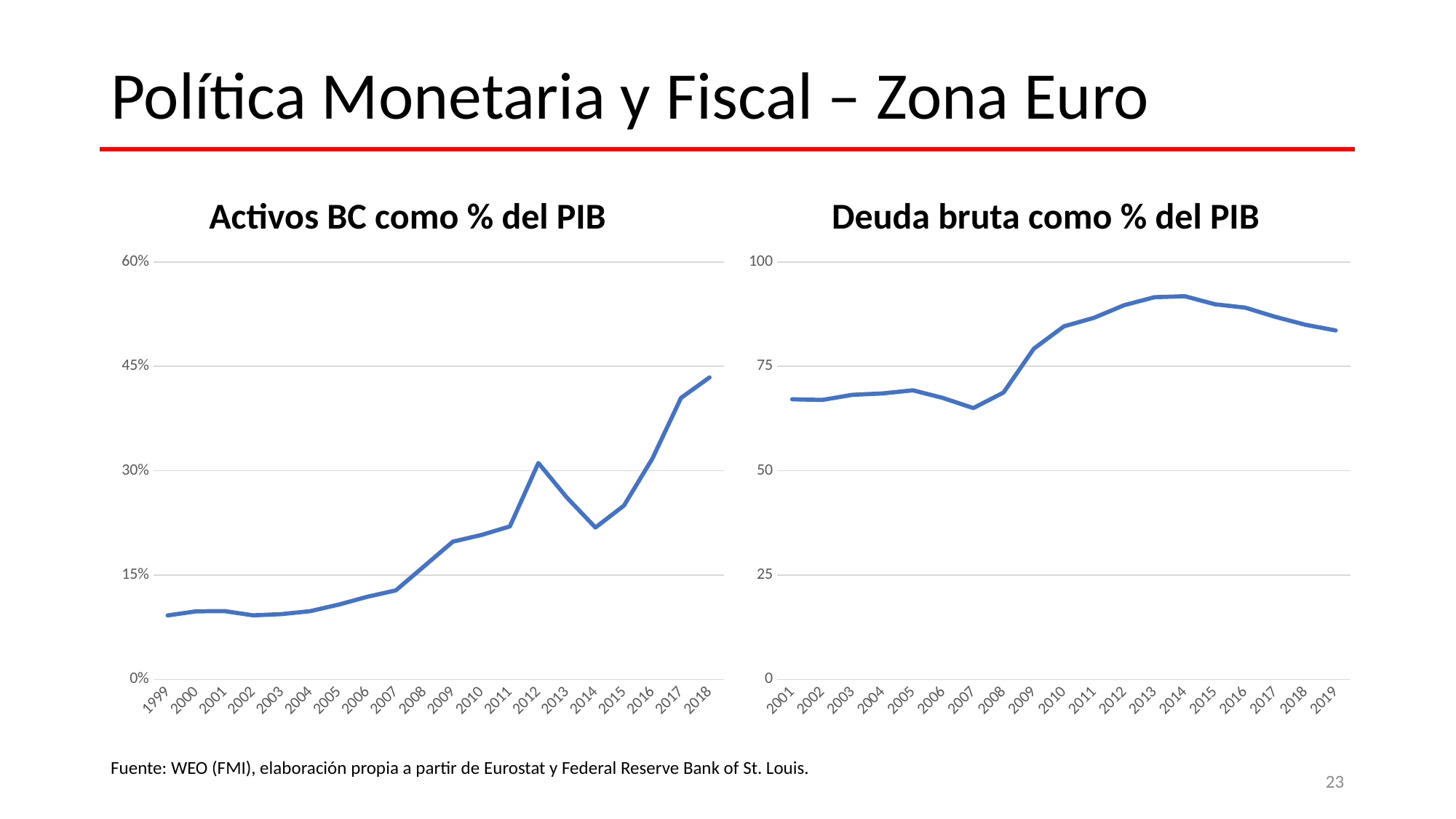

Política Monetaria y Fiscal – Zona Euro
Activos BC como % del PIB
Deuda bruta como % del PIB

### Chart

| Category |  |
|---|---|
| 1999 | 0.09208446987315966 |
| 2000 | 0.09800600856113076 |
| 2001 | 0.09824916479089765 |
| 2002 | 0.09220198727603393 |
| 2003 | 0.0939688903328793 |
| 2004 | 0.09822489458919263 |
| 2005 | 0.10766136377560838 |
| 2006 | 0.11883974490971216 |
| 2007 | 0.12807628832520135 |
| 2008 | 0.16298292812905898 |
| 2009 | 0.19807480326000676 |
| 2010 | 0.2076101349430024 |
| 2011 | 0.21997749259065758 |
| 2012 | 0.3111537891012626 |
| 2013 | 0.2613700007300077 |
| 2014 | 0.2183839949352336 |
| 2015 | 0.24994677497143233 |
| 2016 | 0.31768880990112336 |
| 2017 | 0.40458481569106974 |
| 2018 | 0.43407153484640526 |

### Chart

| Category | Zona Euro |
|---|---|
| 2001 | 67.1 |
| 2002 | 66.963 |
| 2003 | 68.188 |
| 2004 | 68.515 |
| 2005 | 69.27 |
| 2006 | 67.408 |
| 2007 | 65.002 |
| 2008 | 68.735 |
| 2009 | 79.211 |
| 2010 | 84.575 |
| 2011 | 86.637 |
| 2012 | 89.658 |
| 2013 | 91.551 |
| 2014 | 91.792 |
| 2015 | 89.87 |
| 2016 | 89.061 |
| 2017 | 86.848 |
| 2018 | 84.958 |
| 2019 | 83.591 |
Fuente: WEO (FMI), elaboración propia a partir de Eurostat y Federal Reserve Bank of St. Louis.
23